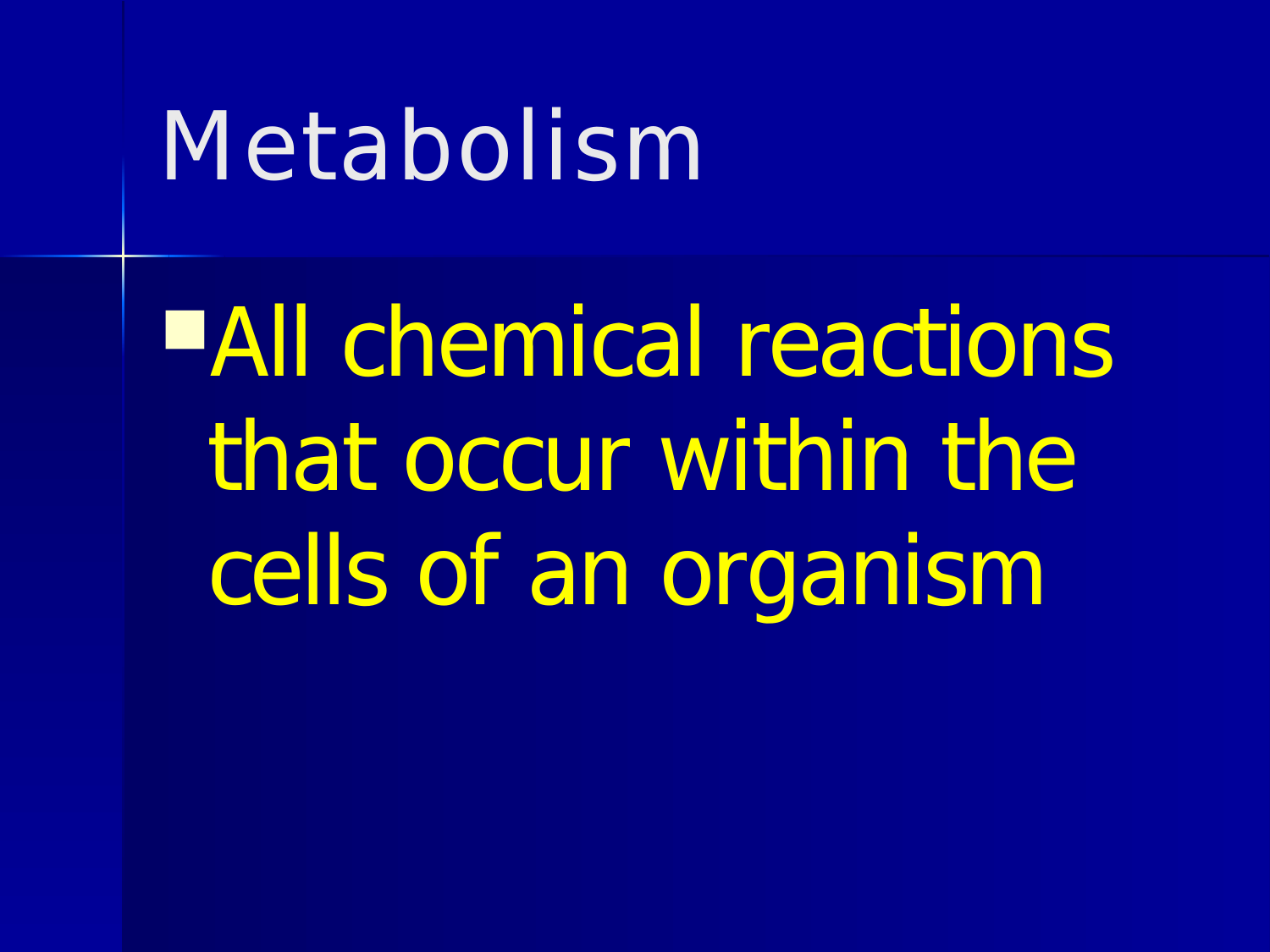

# Metabolism
All chemical reactions that occur within the cells of an organism